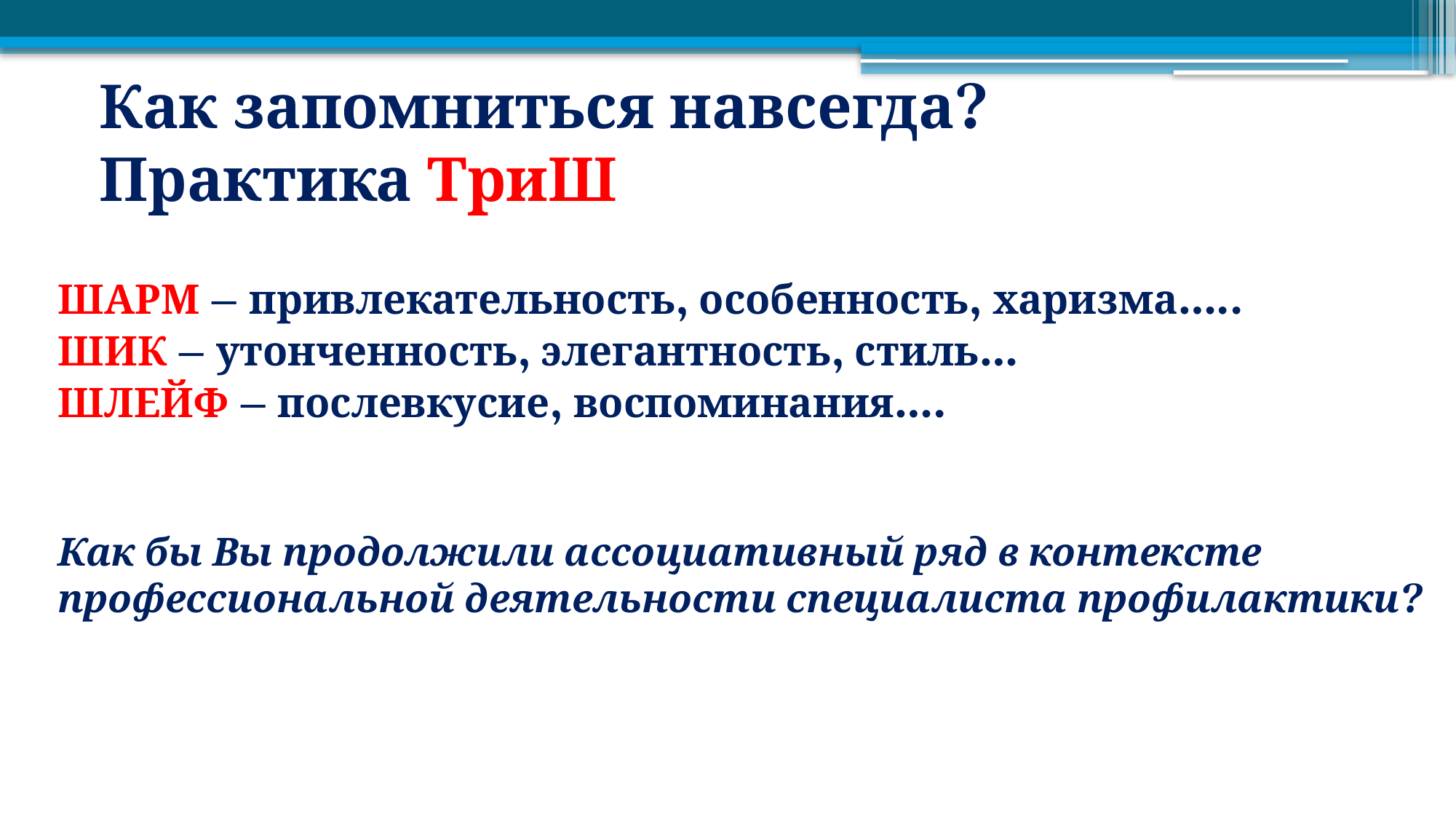

# Как запомниться навсегда? Практика ТриШ
ШАРМ – привлекательность, особенность, харизма…..
ШИК – утонченность, элегантность, стиль…
ШЛЕЙФ – послевкусие, воспоминания….

Как бы Вы продолжили ассоциативный ряд в контексте профессиональной деятельности специалиста профилактики?